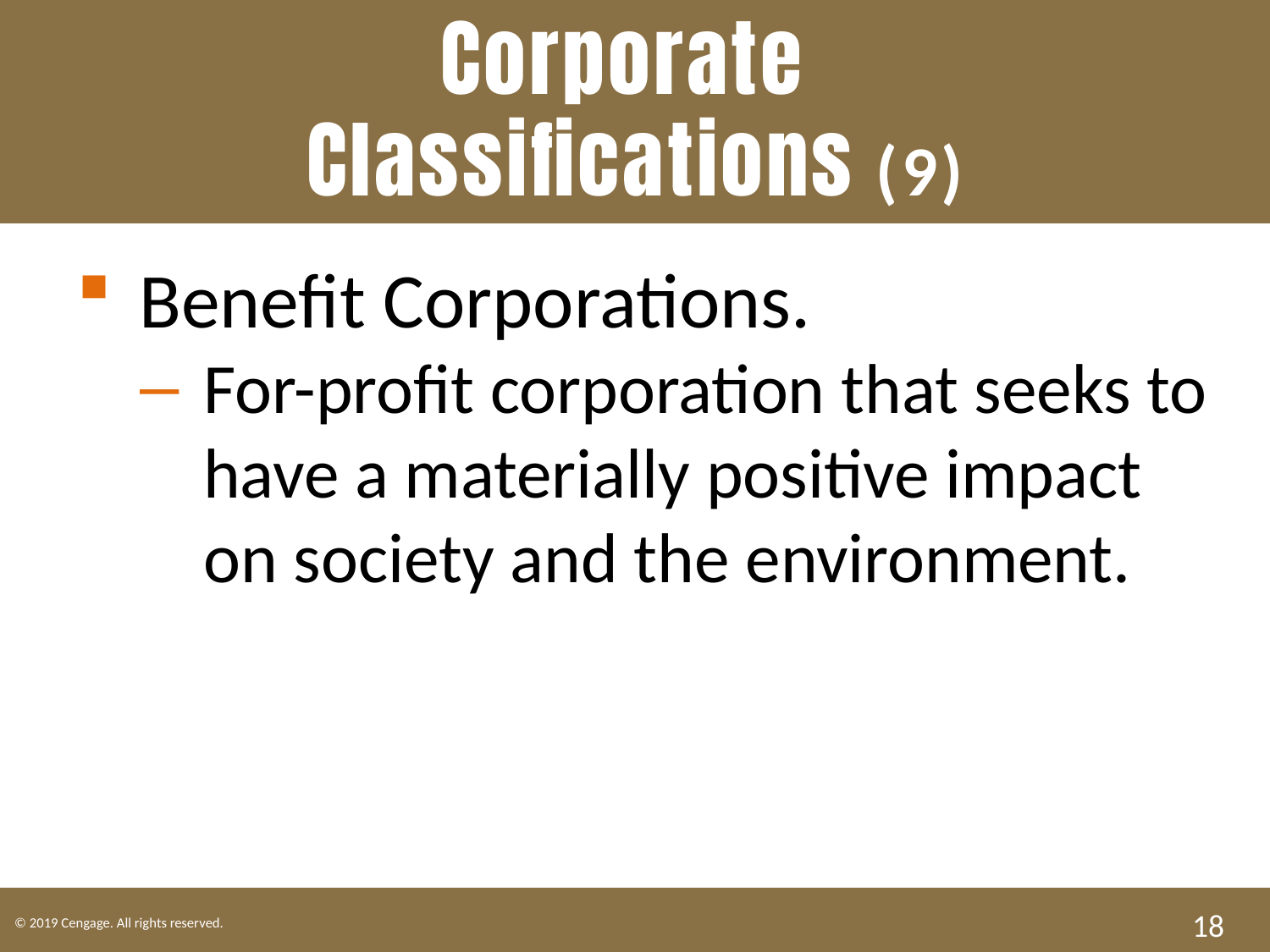

# Corporate Classifications (9)
Benefit Corporations.
For-profit corporation that seeks to have a materially positive impact on society and the environment.